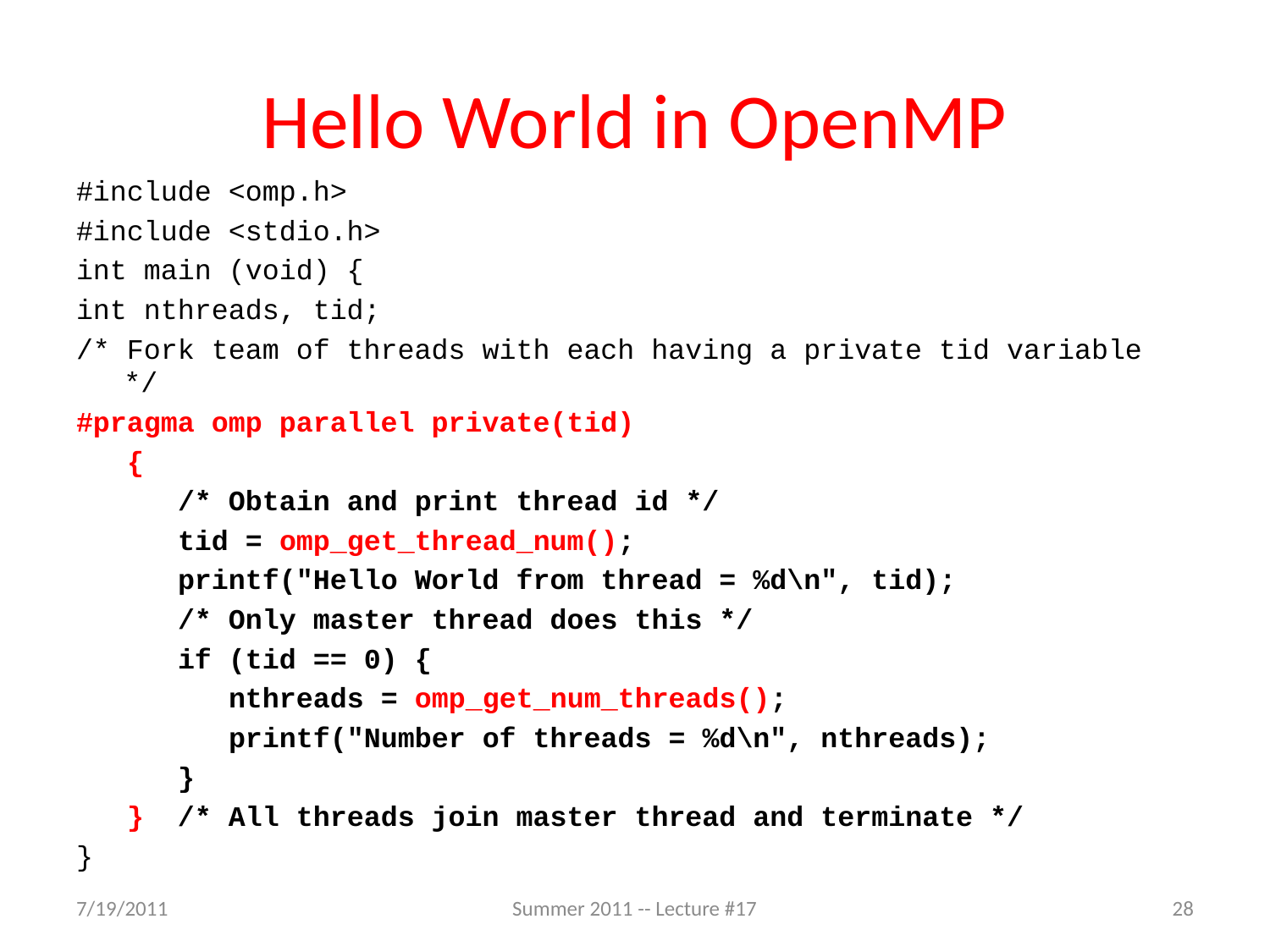

# Hello World in OpenMP
#include <omp.h>
#include <stdio.h>
int main (void) {
int nthreads, tid;
/* Fork team of threads with each having a private tid variable */
#pragma omp parallel private(tid)
   {
      /* Obtain and print thread id */
      tid = omp_get_thread_num();
      printf("Hello World from thread = %d\n", tid);
      /* Only master thread does this */
      if (tid == 0) {
         nthreads = omp_get_num_threads();
         printf("Number of threads = %d\n", nthreads);
      }
   }  /* All threads join master thread and terminate */
}
7/19/2011
Summer 2011 -- Lecture #17
28